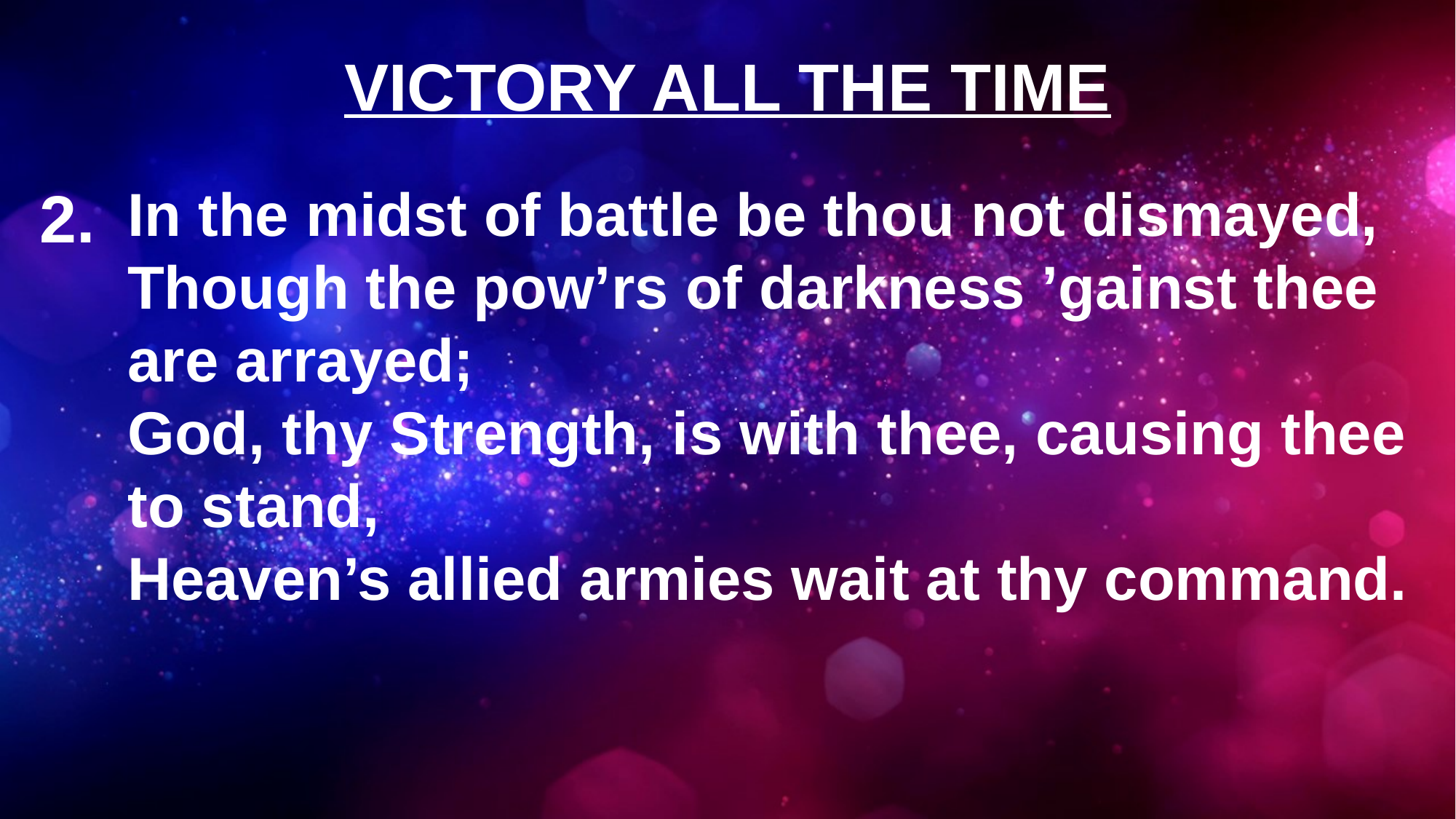

# VICTORY ALL THE TIME
2.
In the midst of battle be thou not dismayed,
Though the pow’rs of darkness ’gainst thee are arrayed;
God, thy Strength, is with thee, causing thee to stand,
Heaven’s allied armies wait at thy command.